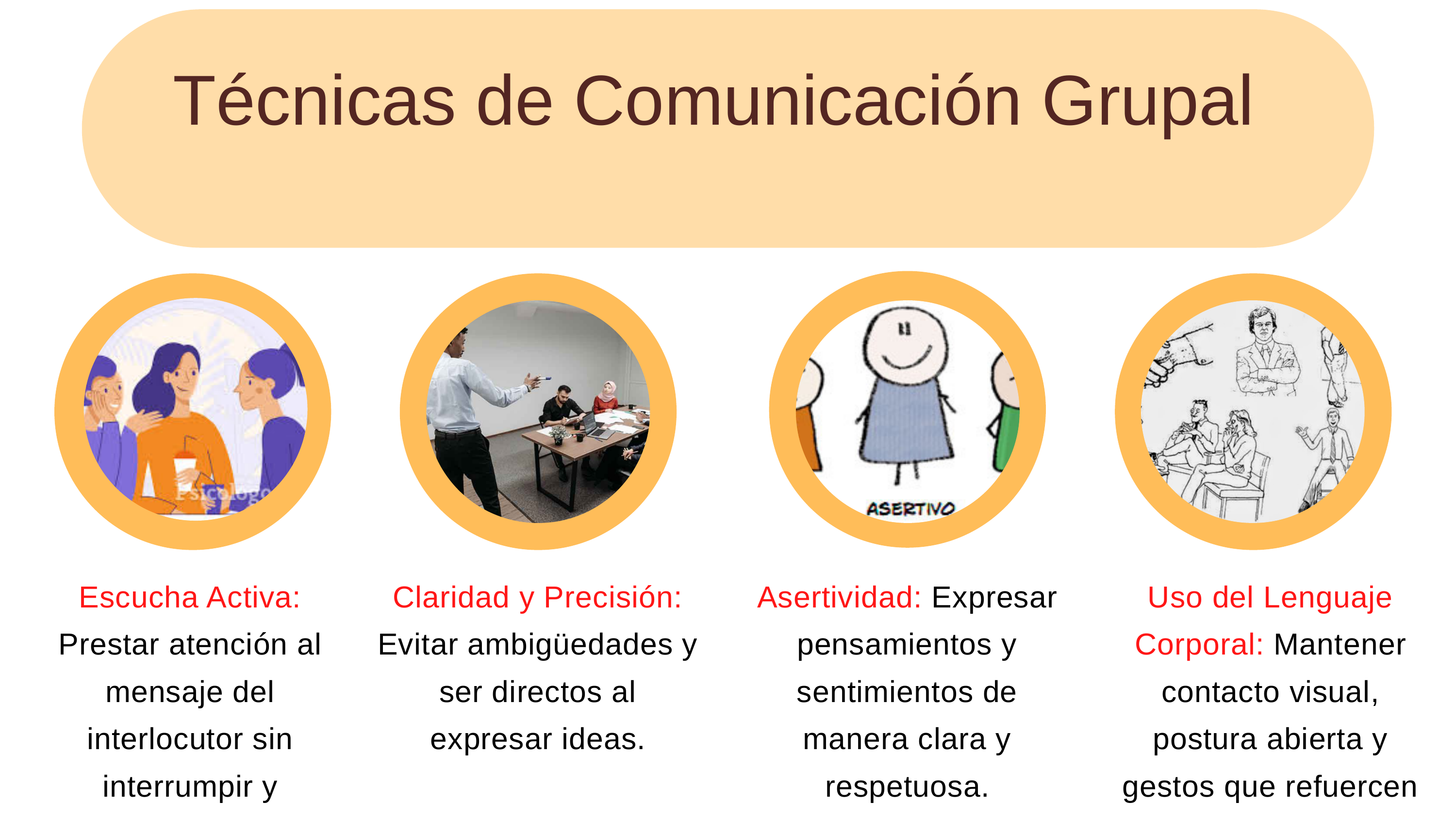

Técnicas de Comunicación Grupal

Escucha Activa: Prestar atención al mensaje del interlocutor sin interrumpir y mostrando interés.
Claridad y Precisión: Evitar ambigüedades y ser directos al expresar ideas.
Asertividad: Expresar pensamientos y sentimientos de manera clara y respetuosa.
Uso del Lenguaje Corporal: Mantener contacto visual, postura abierta y gestos que refuercen el mensaje.